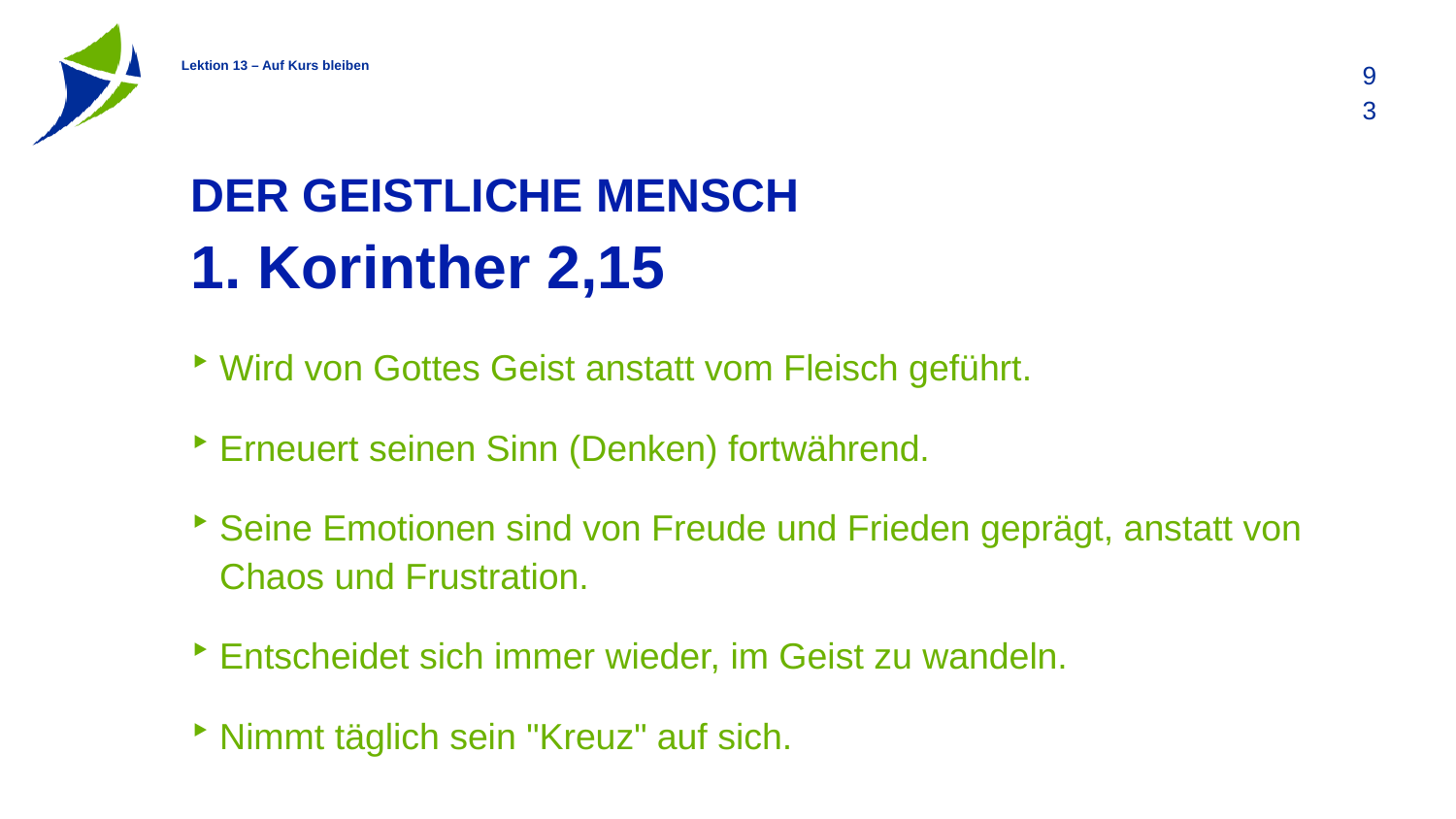

93
# Der geistliche Mensch
1. Korinther 2,15
Wird von Gottes Geist anstatt vom Fleisch geführt.
Erneuert seinen Sinn (Denken) fortwährend.
Seine Emotionen sind von Freude und Frieden geprägt, anstatt von Chaos und Frustration.
Entscheidet sich immer wieder, im Geist zu wandeln.
Nimmt täglich sein "Kreuz" auf sich.